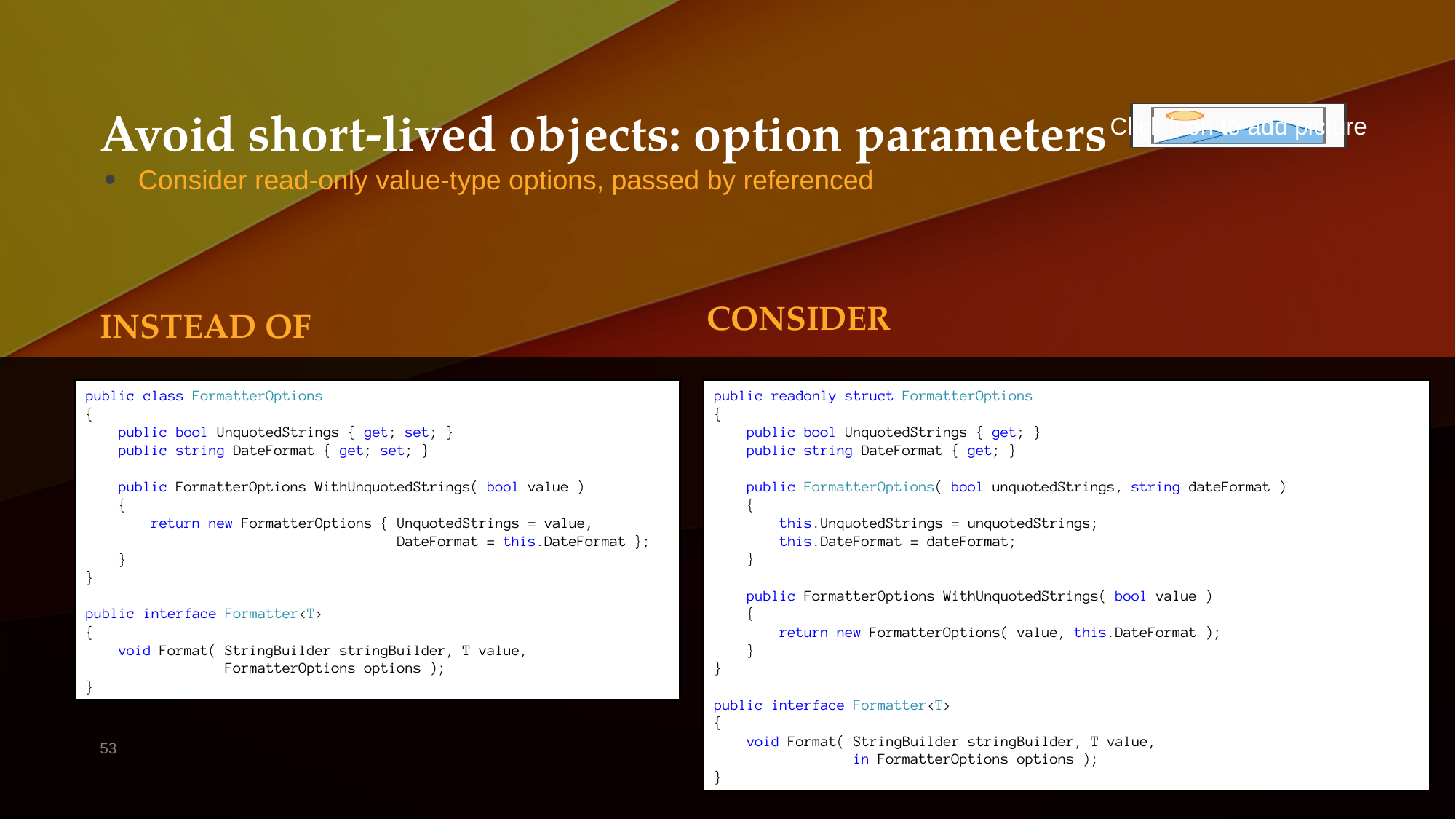

# Avoid short-lived objects: option parameters

Consider read-only value-type options, passed by referenced
CONSIDER
INSTEAD OF
public class FormatterOptions
{
    public bool UnquotedStrings { get; set; }
    public string DateFormat { get; set; }

    public FormatterOptions WithUnquotedStrings( bool value )
    {
        return new FormatterOptions { UnquotedStrings = value,
                                      DateFormat = this.DateFormat };
    }
}

public interface Formatter<T>
{
    void Format( StringBuilder stringBuilder, T value,
                 FormatterOptions options );
}
public readonly struct FormatterOptions
{
    public bool UnquotedStrings { get; }
    public string DateFormat { get; }

    public FormatterOptions( bool unquotedStrings, string dateFormat )
    {
        this.UnquotedStrings = unquotedStrings;
        this.DateFormat = dateFormat;
    }

    public FormatterOptions WithUnquotedStrings( bool value )
    {
        return new FormatterOptions( value, this.DateFormat );
    }
}

public interface Formatter<T>
{
    void Format( StringBuilder stringBuilder, T value,
                 in FormatterOptions options );
}
9/13/2019
53
ADD A FOOTER